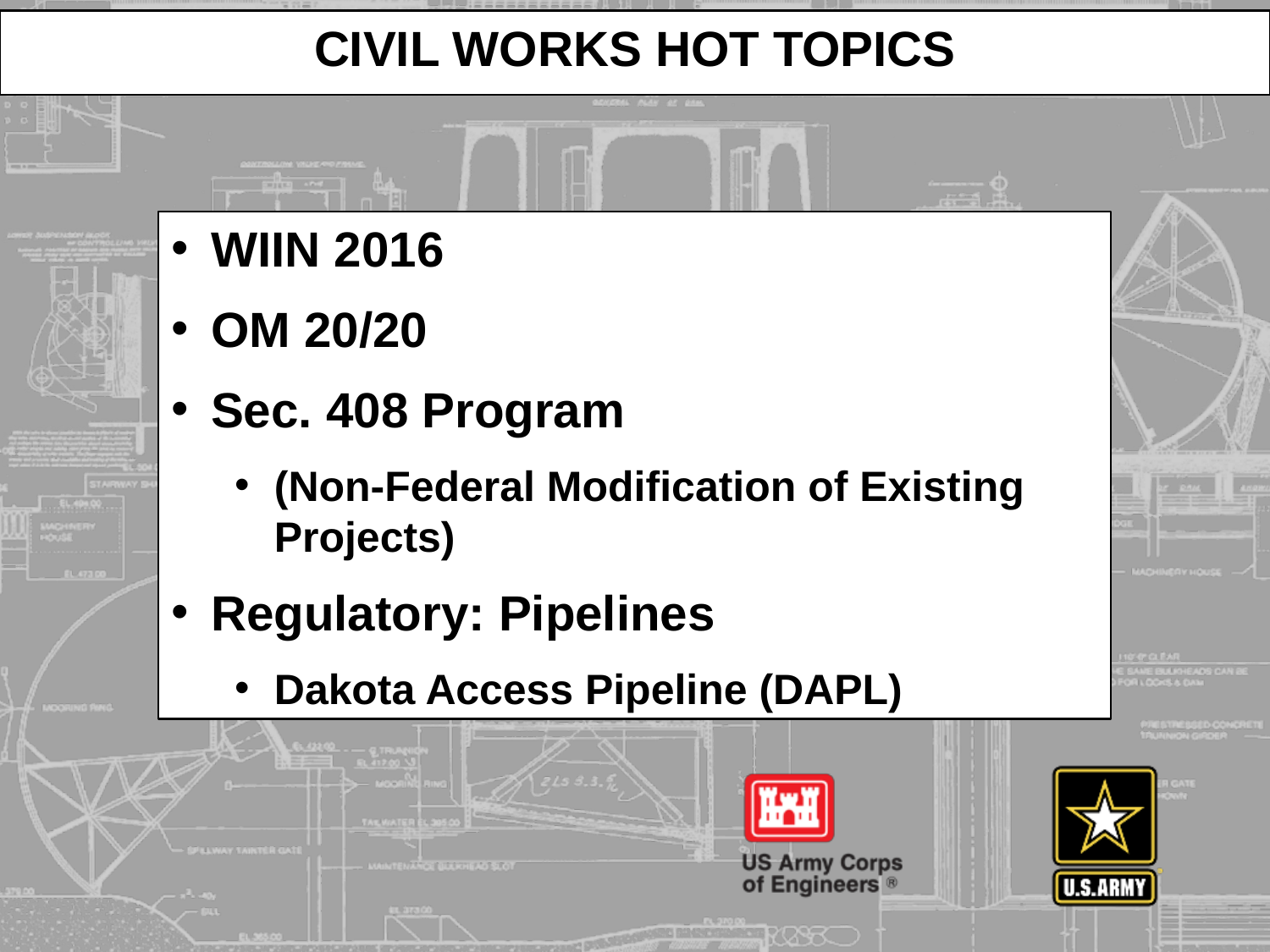

# Civil Works hot topics
WIIN 2016
OM 20/20
Sec. 408 Program
(Non-Federal Modification of Existing Projects)
Regulatory: Pipelines
Dakota Access Pipeline (DAPL)